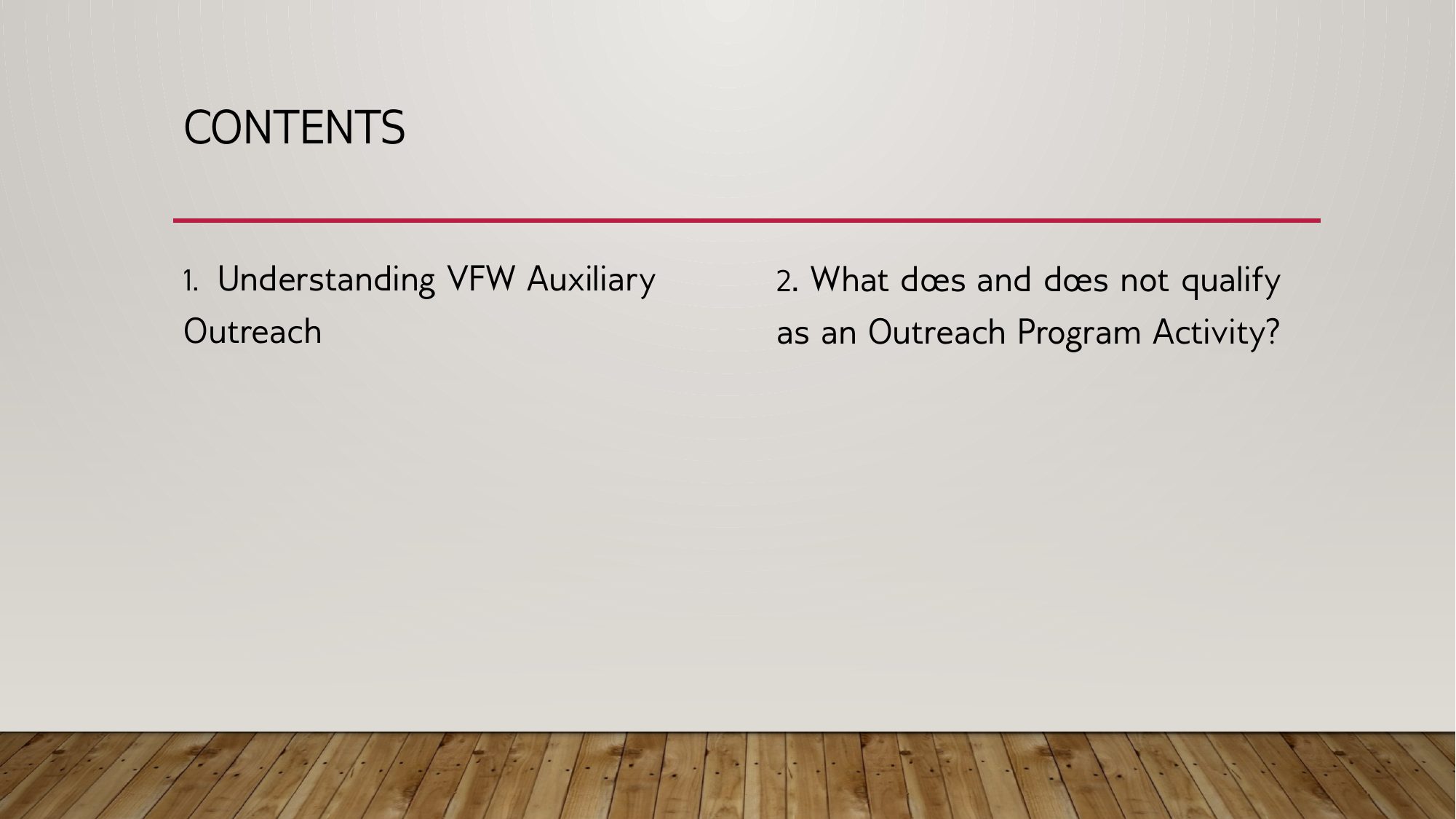

# Contents
1.  Understanding VFW Auxiliary Outreach

2. What does and does not qualify as an Outreach Program Activity?